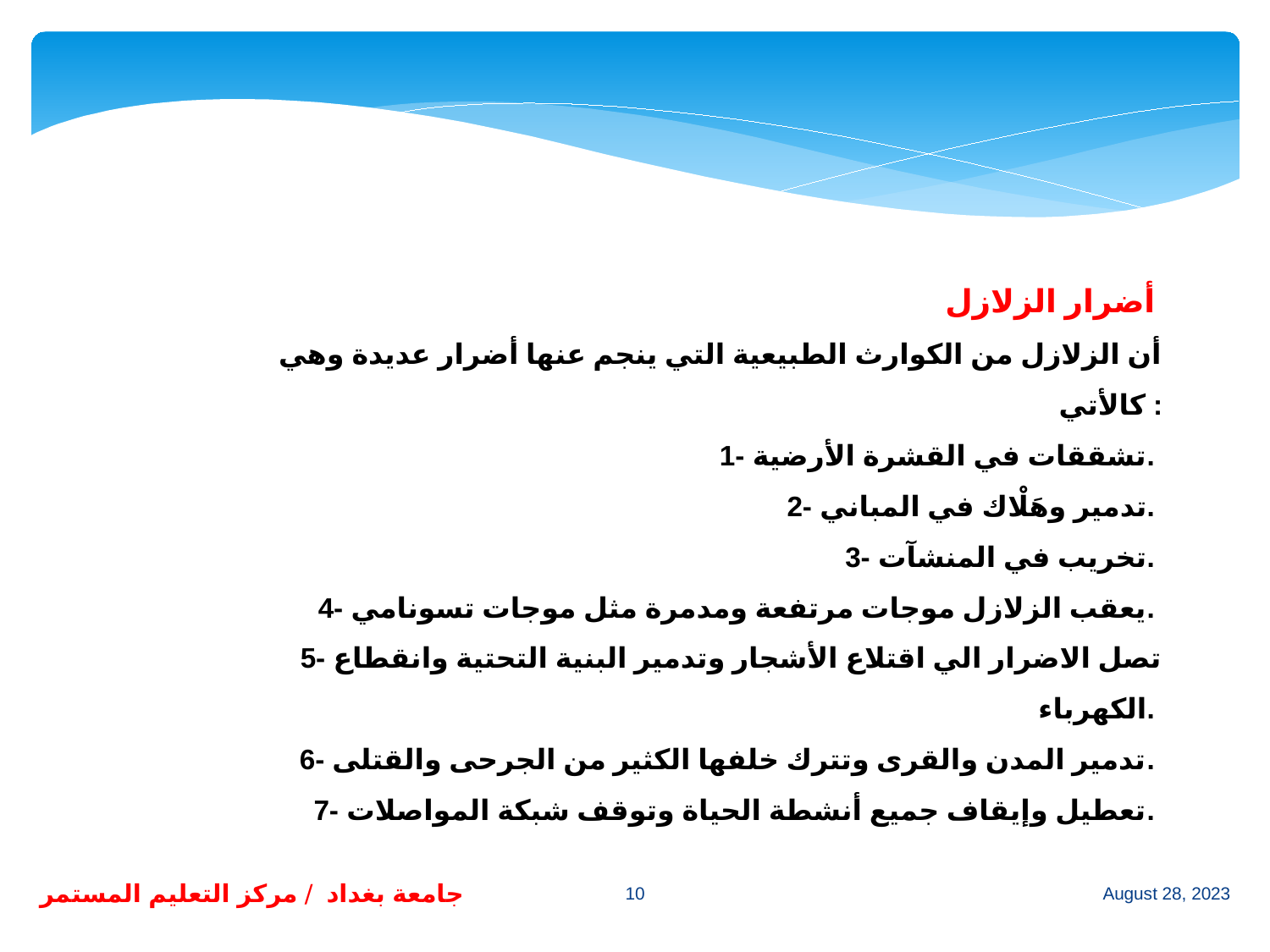

أضرار الزلازل
أن الزلازل من الكوارث الطبيعية التي ينجم عنها أضرار عديدة وهي كالأتي :
1- تشققات في القشرة الأرضية.
2- تدمير وهَلْاك في المباني.
3- تخريب في المنشآت.
4- يعقب الزلازل موجات مرتفعة ومدمرة مثل موجات تسونامي.
5- تصل الاضرار الي اقتلاع الأشجار وتدمير البنية التحتية وانقطاع الكهرباء.
6- تدمير المدن والقرى وتترك خلفها الكثير من الجرحى والقتلى.
7- تعطيل وإيقاف جميع أنشطة الحياة وتوقف شبكة المواصلات.
10
جامعة بغداد / مركز التعليم المستمر
August 28, 2023